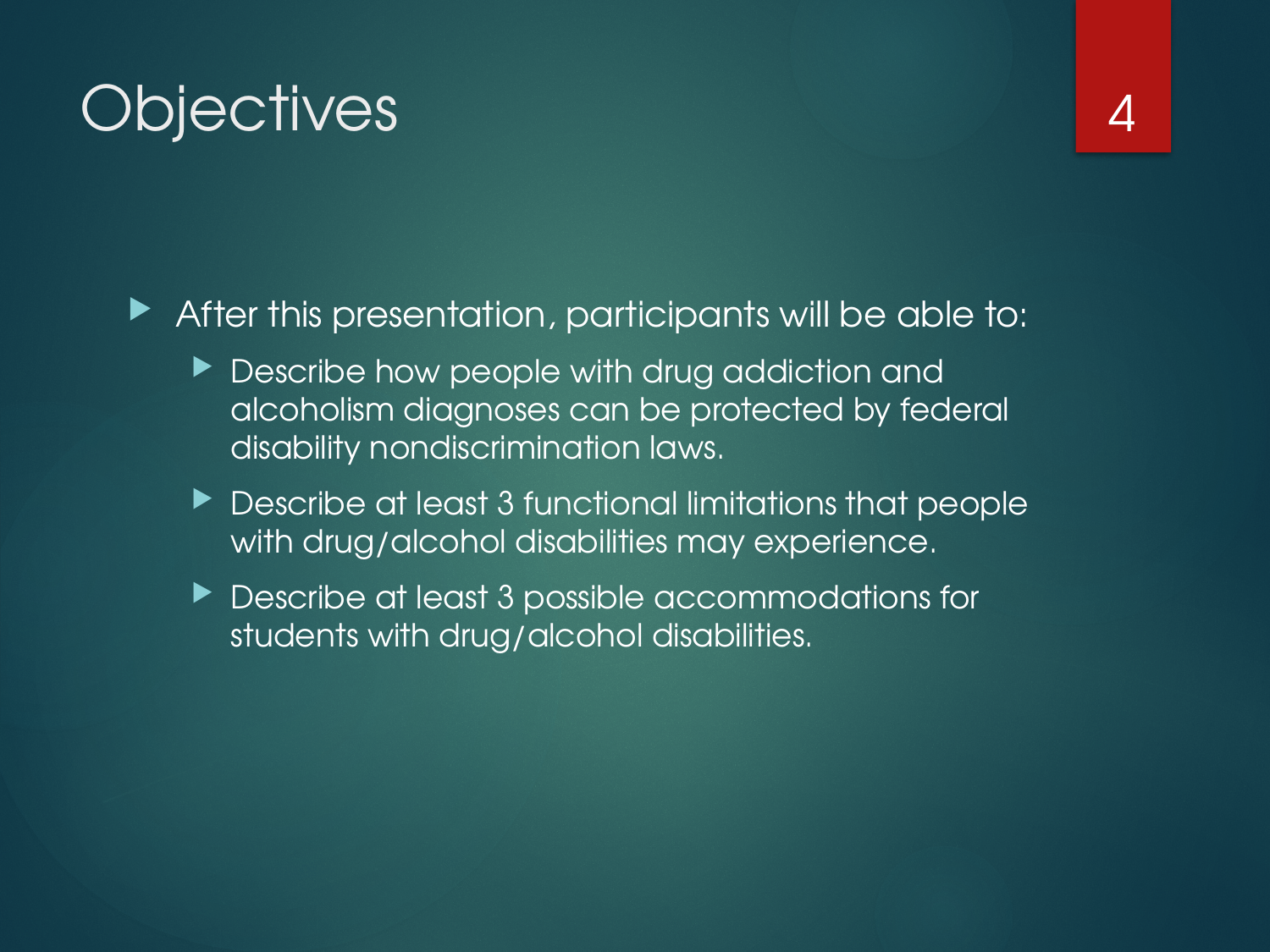

4
# Objectives
After this presentation, participants will be able to:
Describe how people with drug addiction and alcoholism diagnoses can be protected by federal disability nondiscrimination laws.
Describe at least 3 functional limitations that people with drug/alcohol disabilities may experience.
Describe at least 3 possible accommodations for students with drug/alcohol disabilities.